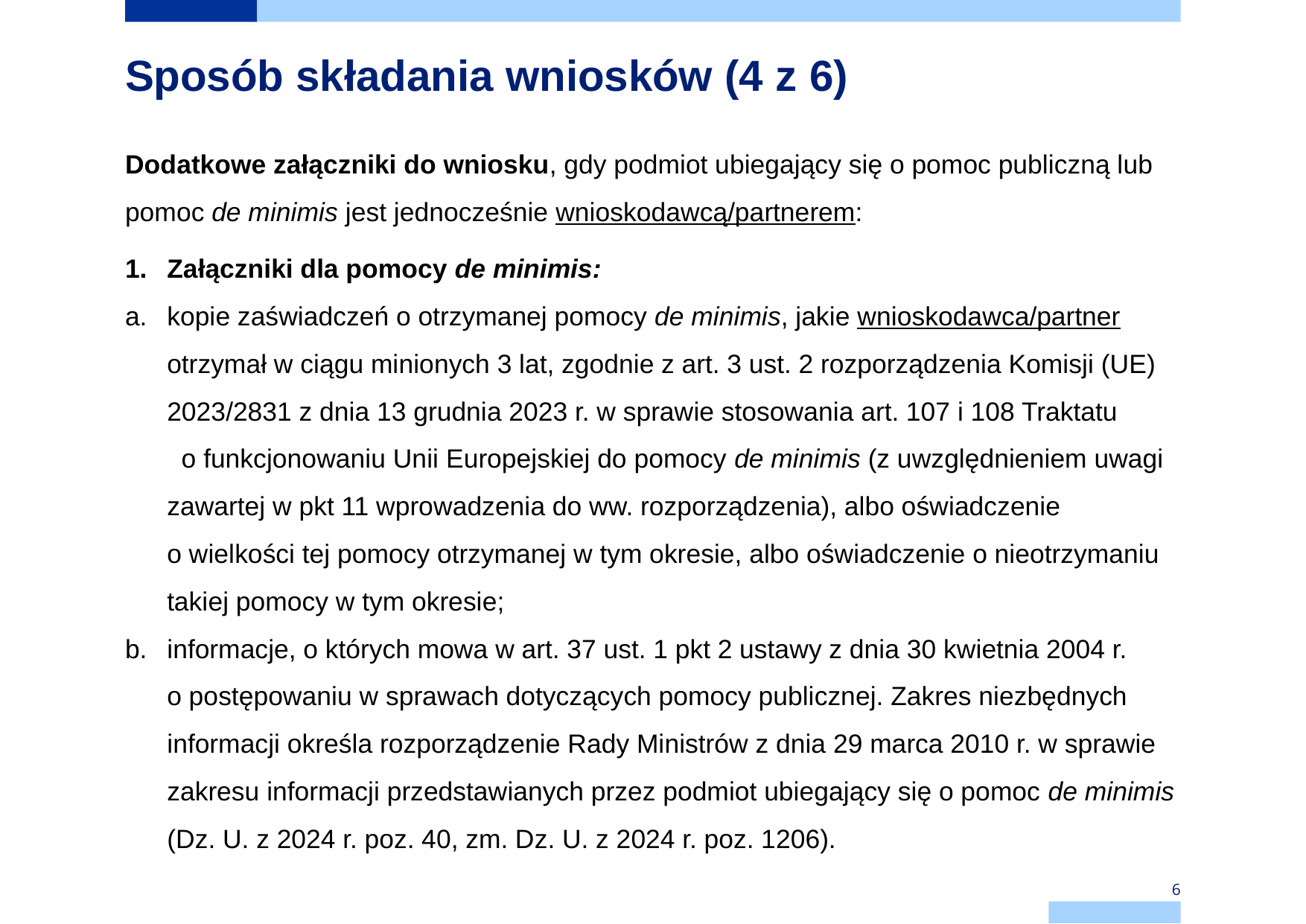

# Sposób składania wniosków (4 z 6)
Dodatkowe załączniki do wniosku, gdy podmiot ubiegający się o pomoc publiczną lub pomoc de minimis jest jednocześnie wnioskodawcą/partnerem:
Załączniki dla pomocy de minimis:
kopie zaświadczeń o otrzymanej pomocy de minimis, jakie wnioskodawca/partner otrzymał w ciągu minionych 3 lat, zgodnie z art. 3 ust. 2 rozporządzenia Komisji (UE) 2023/2831 z dnia 13 grudnia 2023 r. w sprawie stosowania art. 107 i 108 Traktatu           o funkcjonowaniu Unii Europejskiej do pomocy de minimis (z uwzględnieniem uwagi zawartej w pkt 11 wprowadzenia do ww. rozporządzenia), albo oświadczenie                o wielkości tej pomocy otrzymanej w tym okresie, albo oświadczenie o nieotrzymaniu takiej pomocy w tym okresie;
informacje, o których mowa w art. 37 ust. 1 pkt 2 ustawy z dnia 30 kwietnia 2004 r. o postępowaniu w sprawach dotyczących pomocy publicznej. Zakres niezbędnych informacji określa rozporządzenie Rady Ministrów z dnia 29 marca 2010 r. w sprawie zakresu informacji przedstawianych przez podmiot ubiegający się o pomoc de minimis (Dz. U. z 2024 r. poz. 40, zm. Dz. U. z 2024 r. poz. 1206).
6